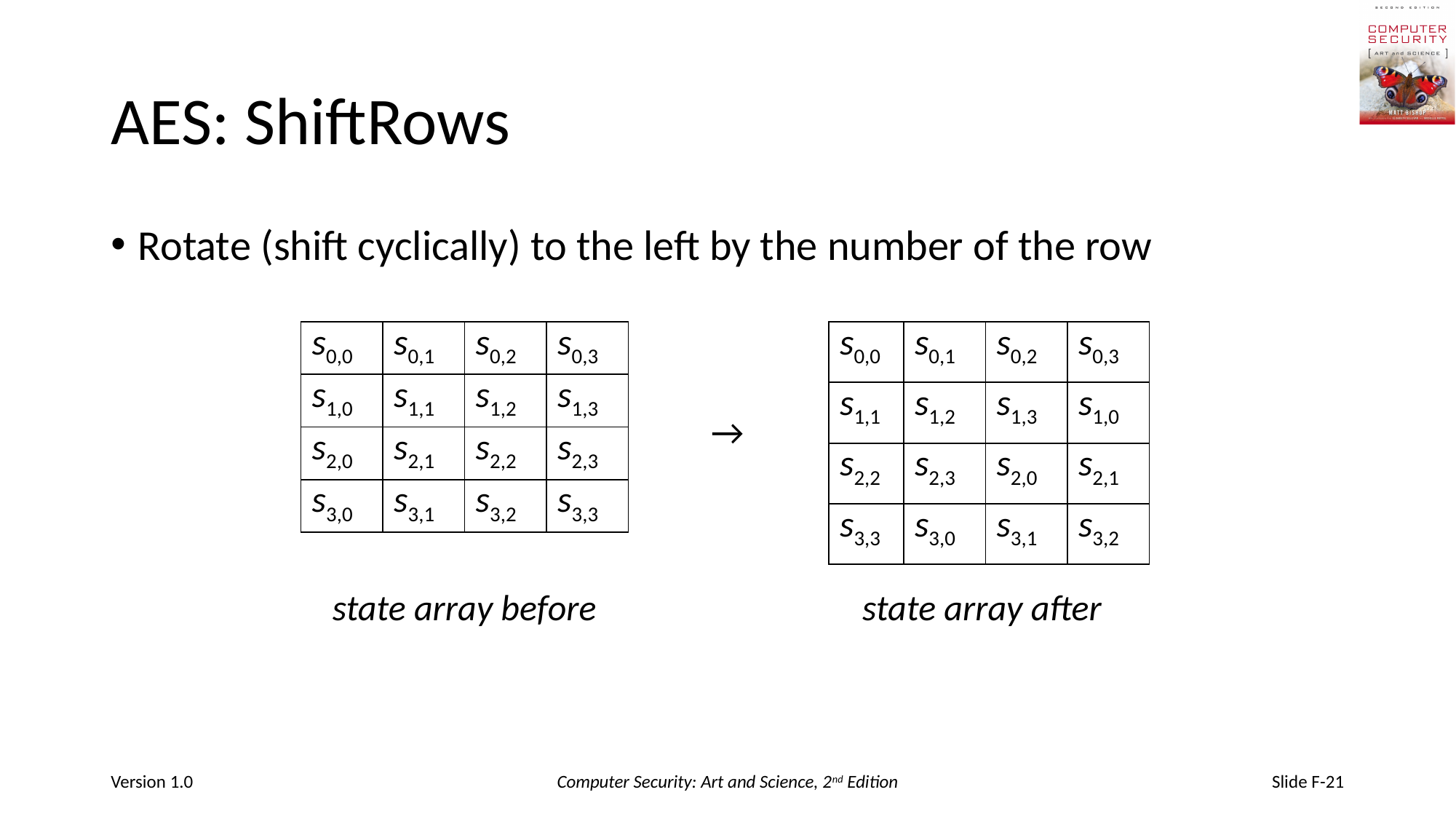

# AES: ShiftRows
Rotate (shift cyclically) to the left by the number of the row
| s0,0 | s0,1 | s0,2 | s0,3 |
| --- | --- | --- | --- |
| s1,0 | s1,1 | s1,2 | s1,3 |
| s2,0 | s2,1 | s2,2 | s2,3 |
| s3,0 | s3,1 | s3,2 | s3,3 |
| s0,0 | s0,1 | s0,2 | s0,3 |
| --- | --- | --- | --- |
| s1,1 | s1,2 | s1,3 | s1,0 |
| s2,2 | s2,3 | s2,0 | s2,1 |
| s3,3 | s3,0 | s3,1 | s3,2 |
→
state array before
state array after
Version 1.0
Computer Security: Art and Science, 2nd Edition
Slide F-21